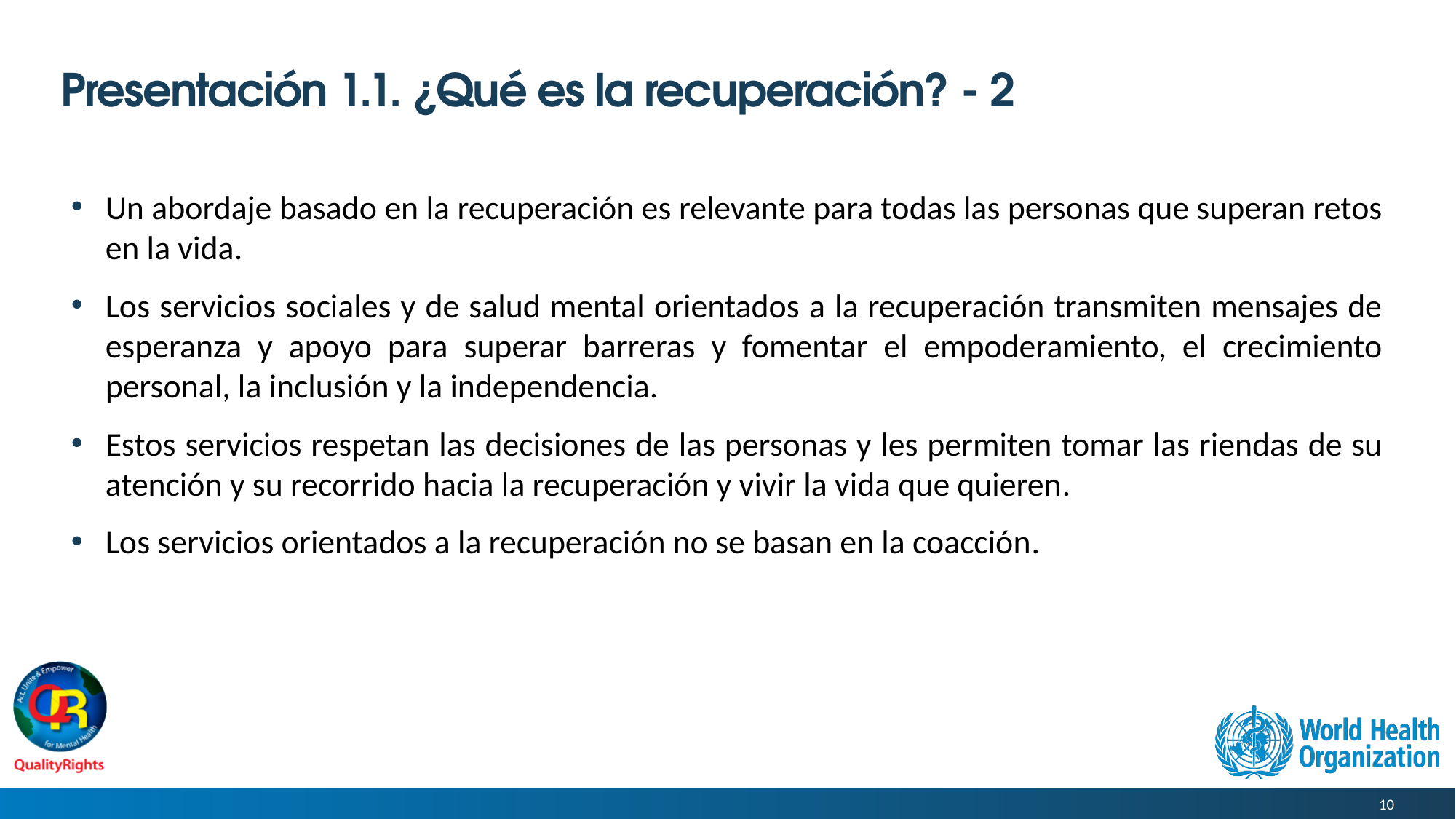

# Presentación 1.1. ¿Qué es la recuperación? - 2
Un abordaje basado en la recuperación es relevante para todas las personas que superan retos en la vida.
Los servicios sociales y de salud mental orientados a la recuperación transmiten mensajes de esperanza y apoyo para superar barreras y fomentar el empoderamiento, el crecimiento personal, la inclusión y la independencia.
Estos servicios respetan las decisiones de las personas y les permiten tomar las riendas de su atención y su recorrido hacia la recuperación y vivir la vida que quieren.
Los servicios orientados a la recuperación no se basan en la coacción.